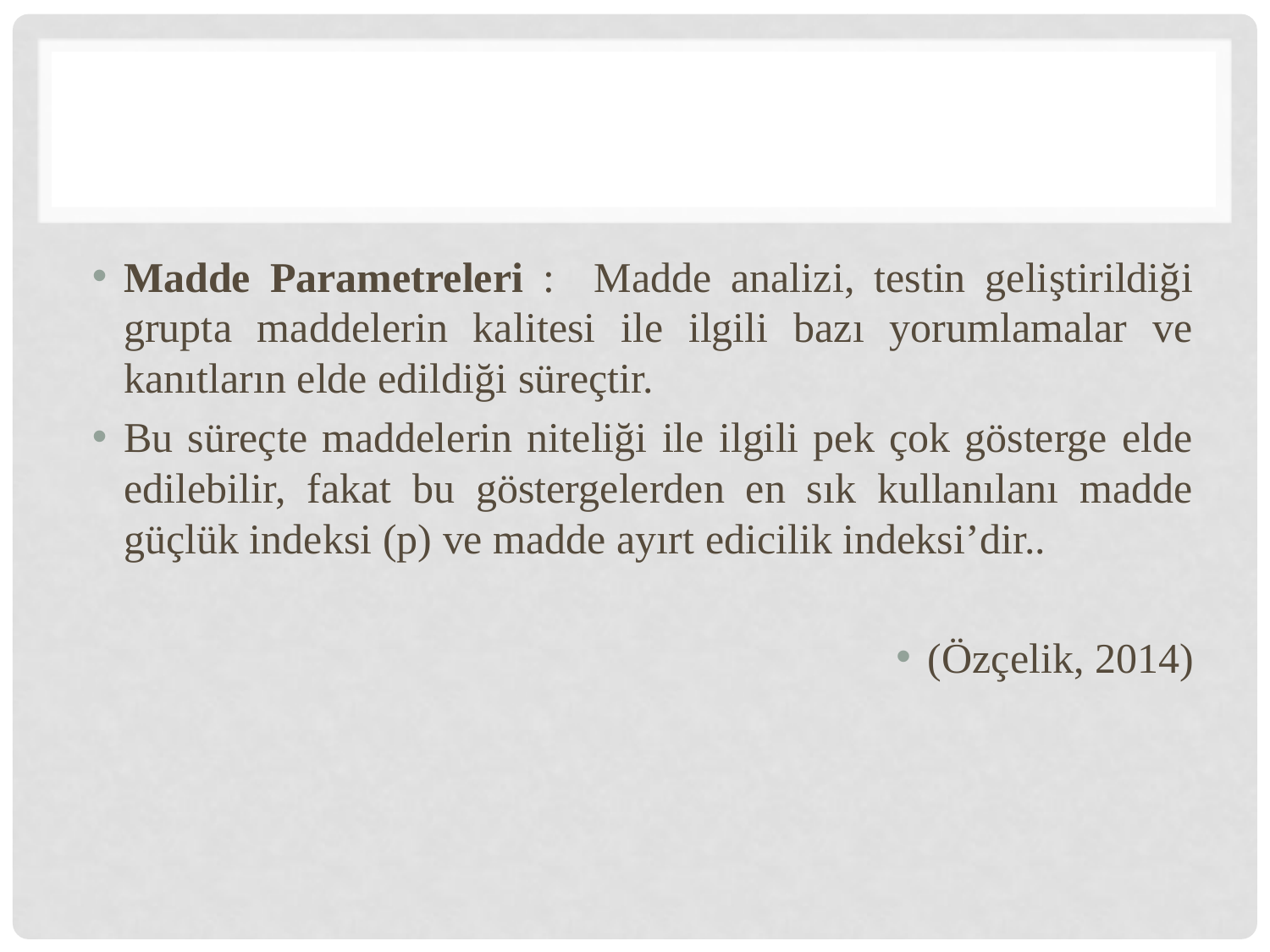

#
Madde Parametreleri :  Madde analizi, testin geliştirildiği grupta maddelerin kalitesi ile ilgili bazı yorumlamalar ve kanıtların elde edildiği süreçtir.
Bu süreçte maddelerin niteliği ile ilgili pek çok gösterge elde edilebilir, fakat bu göstergelerden en sık kullanılanı madde güçlük indeksi (p) ve madde ayırt edicilik indeksi’dir..

(Özçelik, 2014)